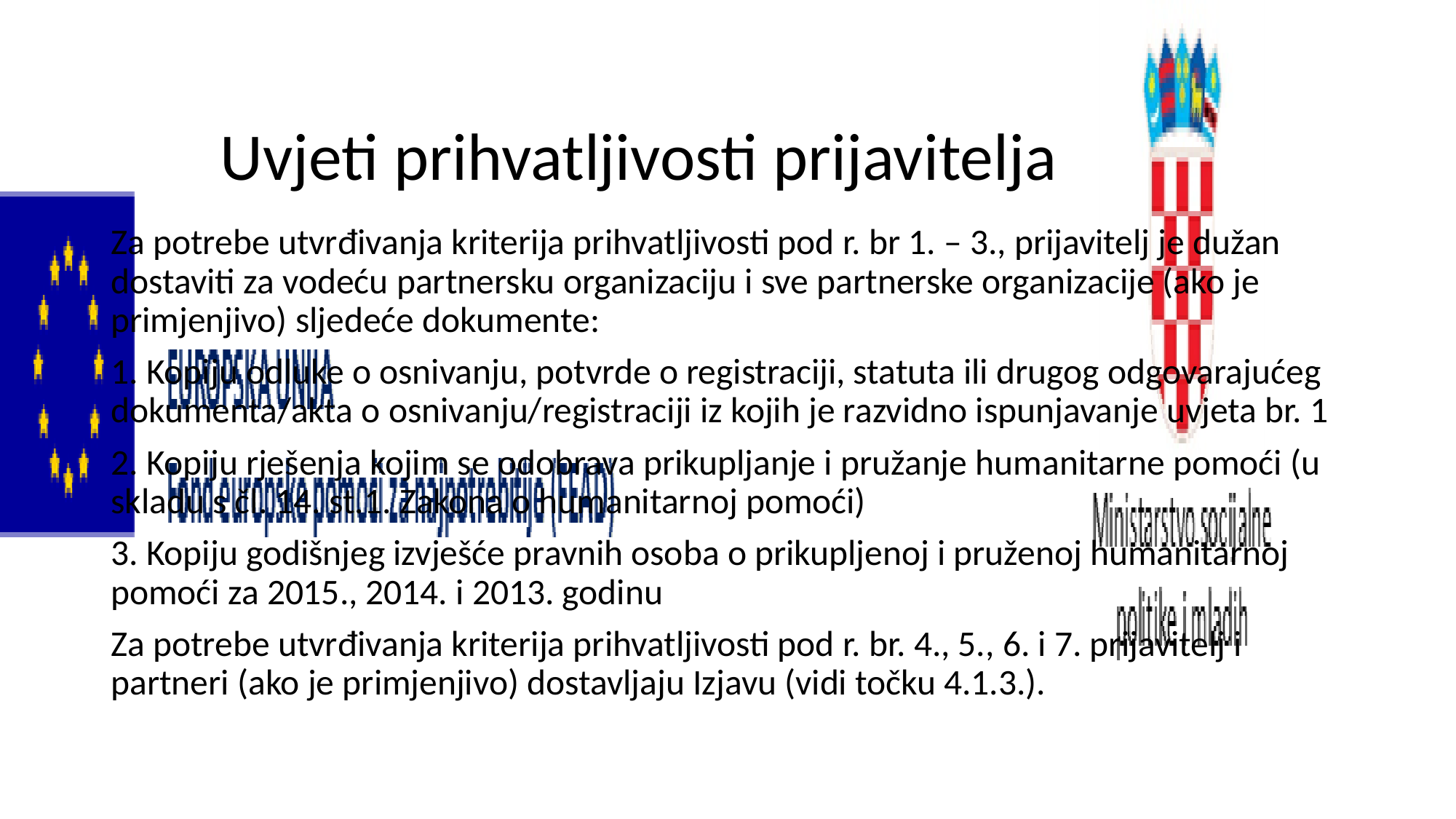

# Uvjeti prihvatljivosti prijavitelja
Za potrebe utvrđivanja kriterija prihvatljivosti pod r. br 1. – 3., prijavitelj je dužan dostaviti za vodeću partnersku organizaciju i sve partnerske organizacije (ako je primjenjivo) sljedeće dokumente:
1. Kopiju odluke o osnivanju, potvrde o registraciji, statuta ili drugog odgovarajućeg dokumenta/akta o osnivanju/registraciji iz kojih je razvidno ispunjavanje uvjeta br. 1
2. Kopiju rješenja kojim se odobrava prikupljanje i pružanje humanitarne pomoći (u skladu s čl. 14. st.1. Zakona o humanitarnoj pomoći)
3. Kopiju godišnjeg izvješće pravnih osoba o prikupljenoj i pruženoj humanitarnoj pomoći za 2015., 2014. i 2013. godinu
Za potrebe utvrđivanja kriterija prihvatljivosti pod r. br. 4., 5., 6. i 7. prijavitelj i partneri (ako je primjenjivo) dostavljaju Izjavu (vidi točku 4.1.3.).